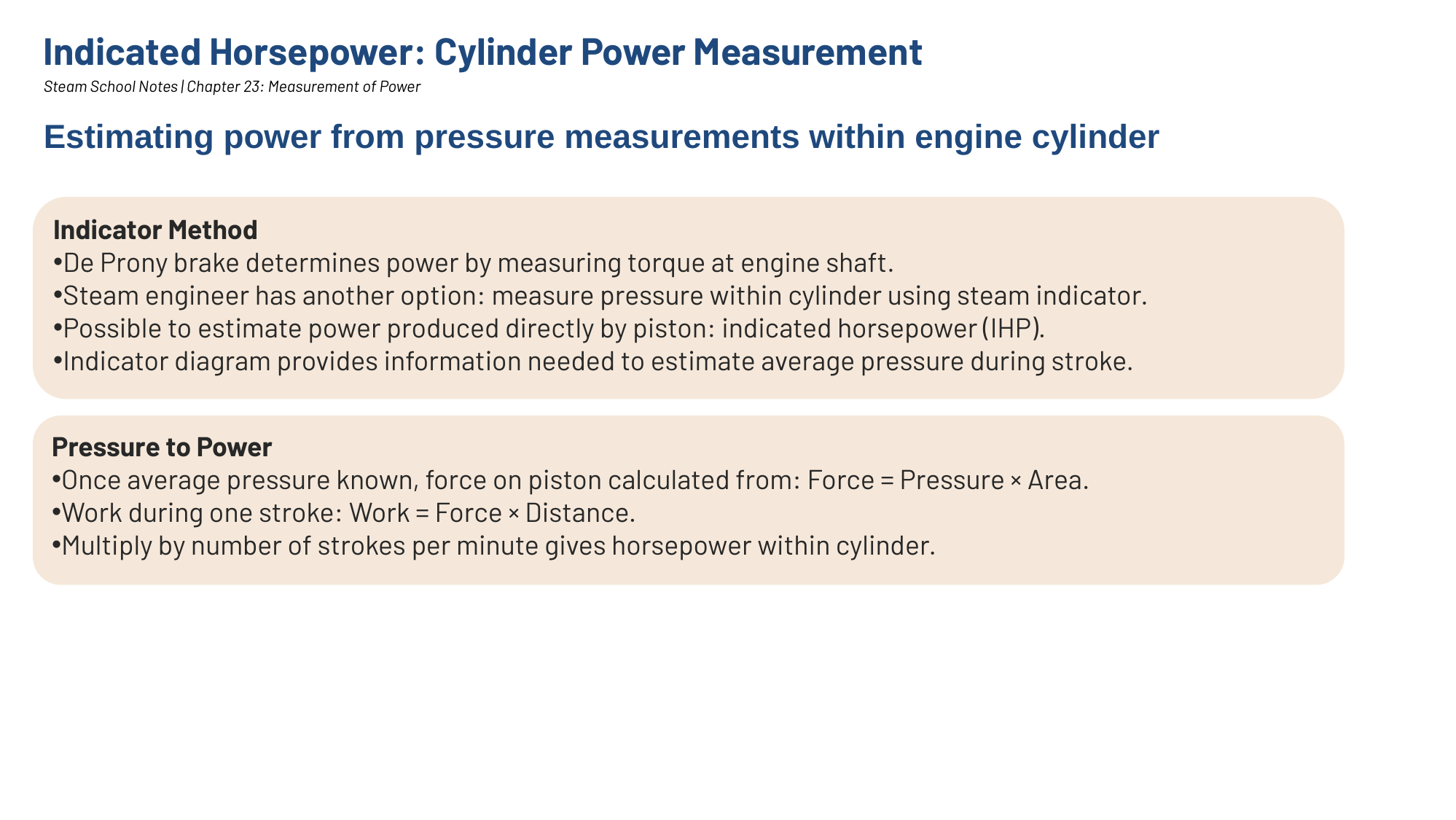

Indicated Horsepower: Cylinder Power Measurement
Steam School Notes | Chapter 23: Measurement of Power
Estimating power from pressure measurements within engine cylinder
Indicator Method
De Prony brake determines power by measuring torque at engine shaft.
Steam engineer has another option: measure pressure within cylinder using steam indicator.
Possible to estimate power produced directly by piston: indicated horsepower (IHP).
Indicator diagram provides information needed to estimate average pressure during stroke.
Pressure to Power
Once average pressure known, force on piston calculated from: Force = Pressure × Area.
Work during one stroke: Work = Force × Distance.
Multiply by number of strokes per minute gives horsepower within cylinder.